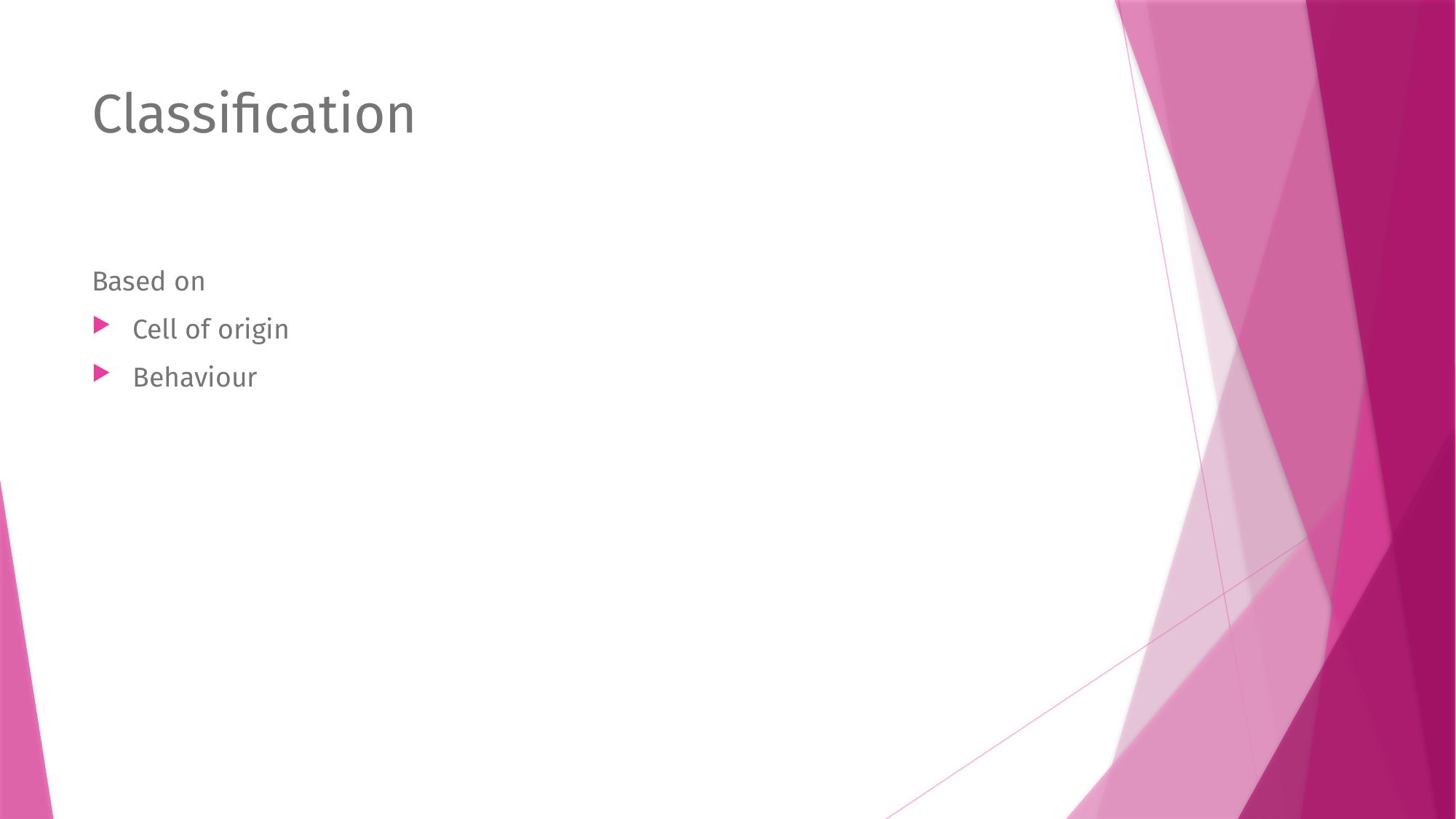

# Classification
Based on
Cell of origin
Behaviour